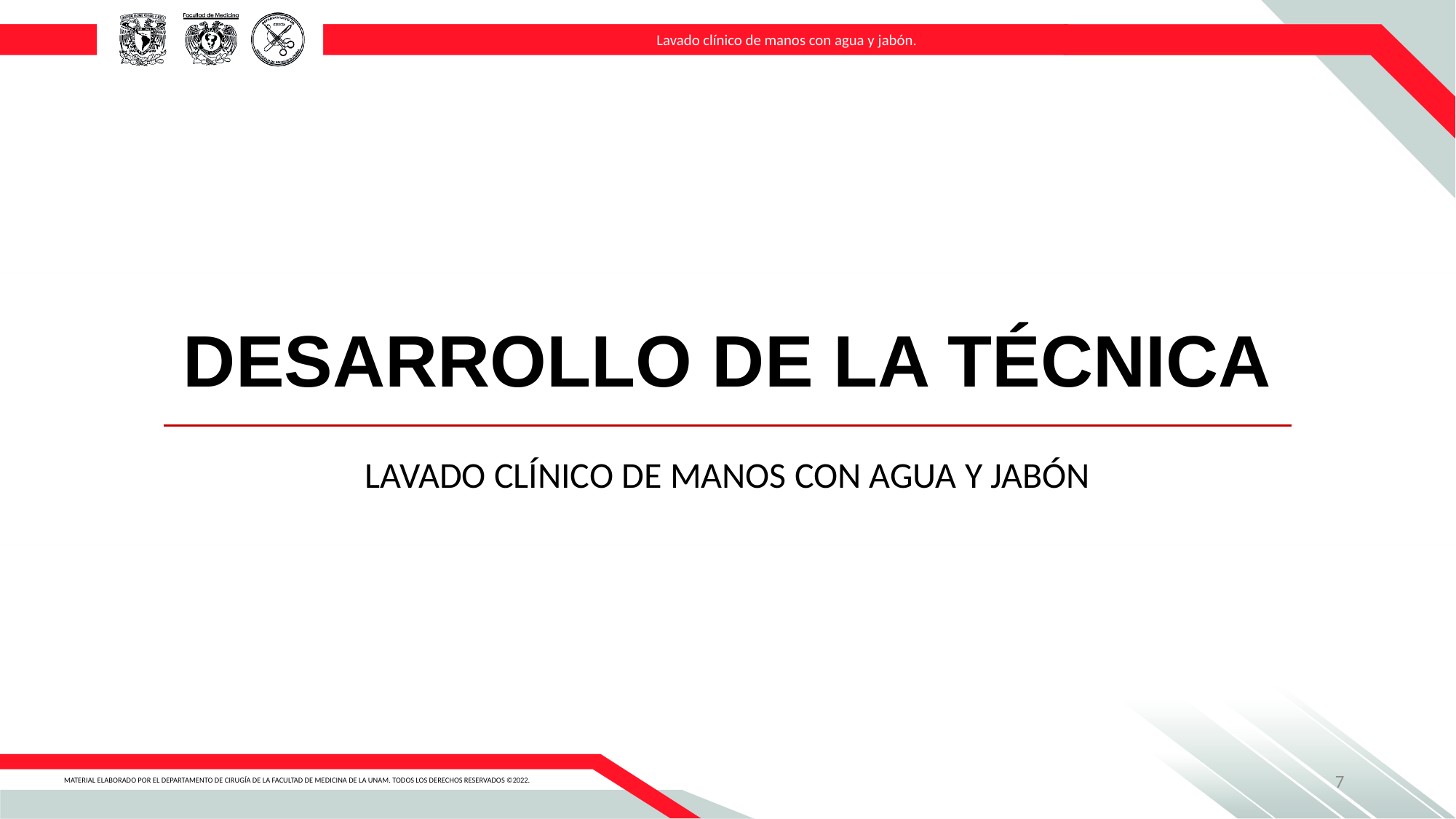

Lavado clínico de manos con agua y jabón.
DESARROLLO DE LA TÉCNICA

LAVADO CLÍNICO DE MANOS CON AGUA Y JABÓN
7
MATERIAL ELABORADO POR EL DEPARTAMENTO DE CIRUGÍA DE LA FACULTAD DE MEDICINA DE LA UNAM. TODOS LOS DERECHOS RESERVADOS ©2022.